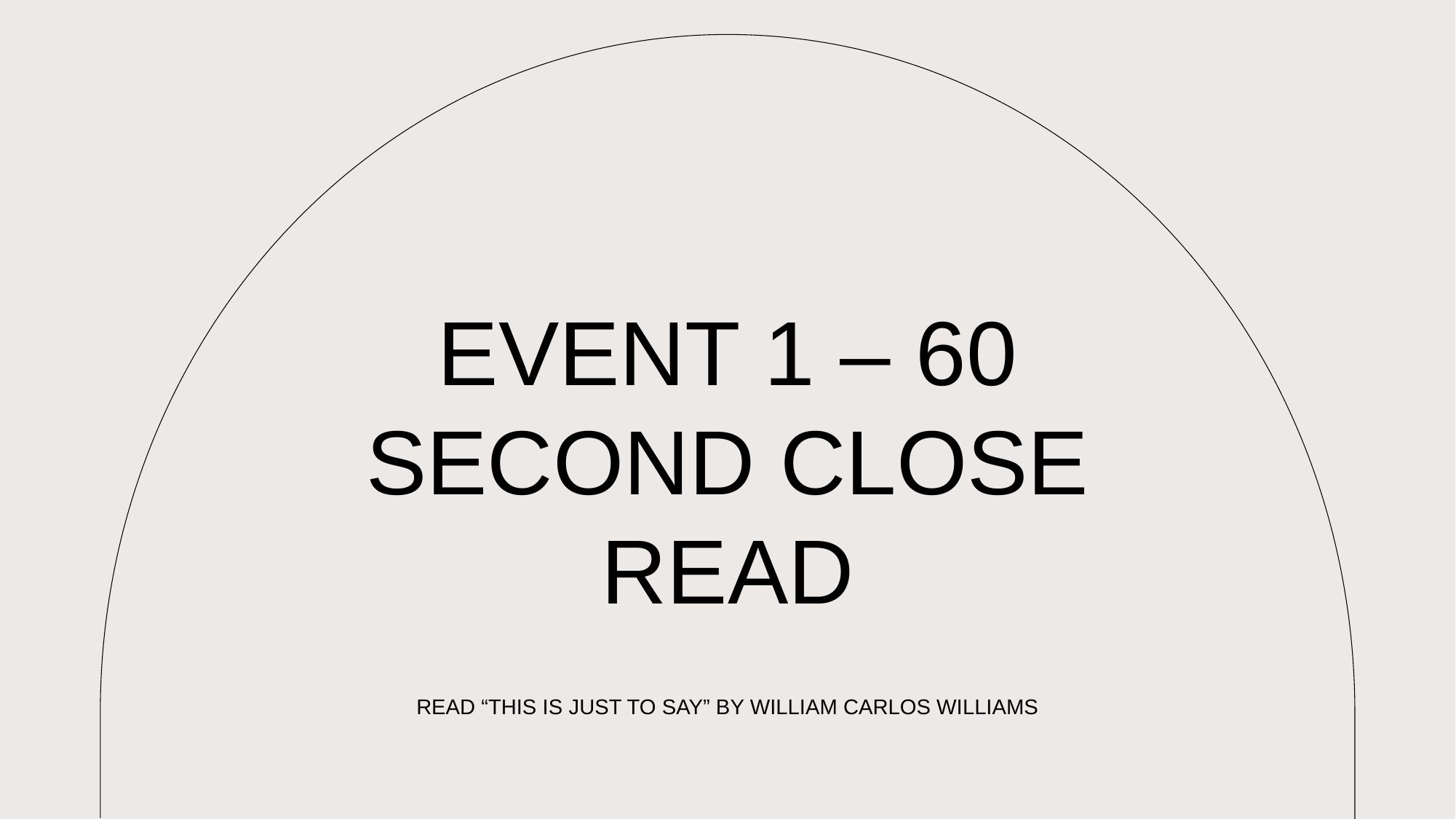

Event 1 – 60 second close read
# Read “This is just to say” by William Carlos Williams